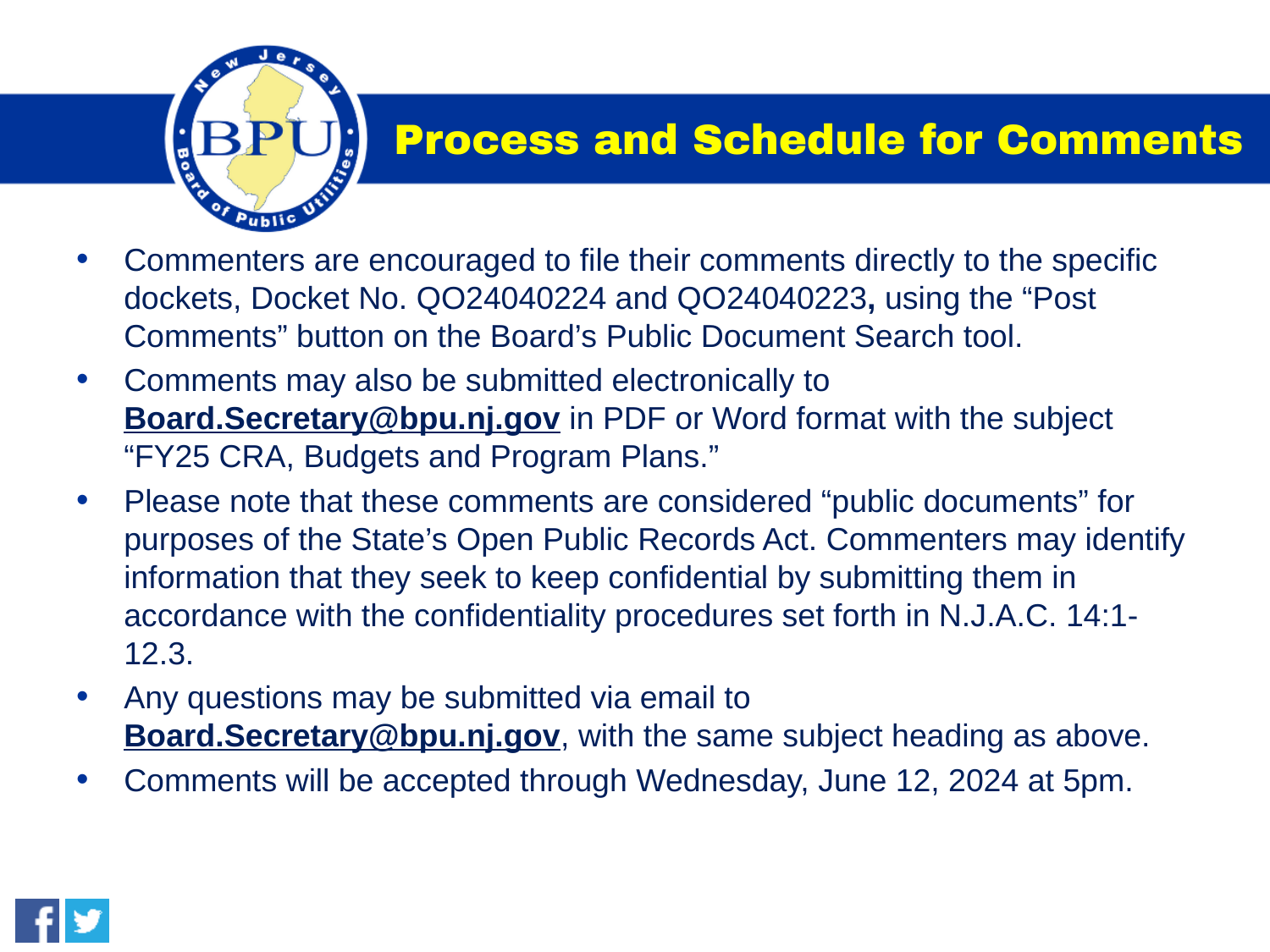

# Process and Schedule for Comments
Commenters are encouraged to file their comments directly to the specific dockets, Docket No. QO24040224 and QO24040223, using the “Post Comments” button on the Board’s Public Document Search tool.
Comments may also be submitted electronically to Board.Secretary@bpu.nj.gov in PDF or Word format with the subject “FY25 CRA, Budgets and Program Plans.”
Please note that these comments are considered “public documents” for purposes of the State’s Open Public Records Act. Commenters may identify information that they seek to keep confidential by submitting them in accordance with the confidentiality procedures set forth in N.J.A.C. 14:1-12.3.
Any questions may be submitted via email to Board.Secretary@bpu.nj.gov, with the same subject heading as above.
Comments will be accepted through Wednesday, June 12, 2024 at 5pm.